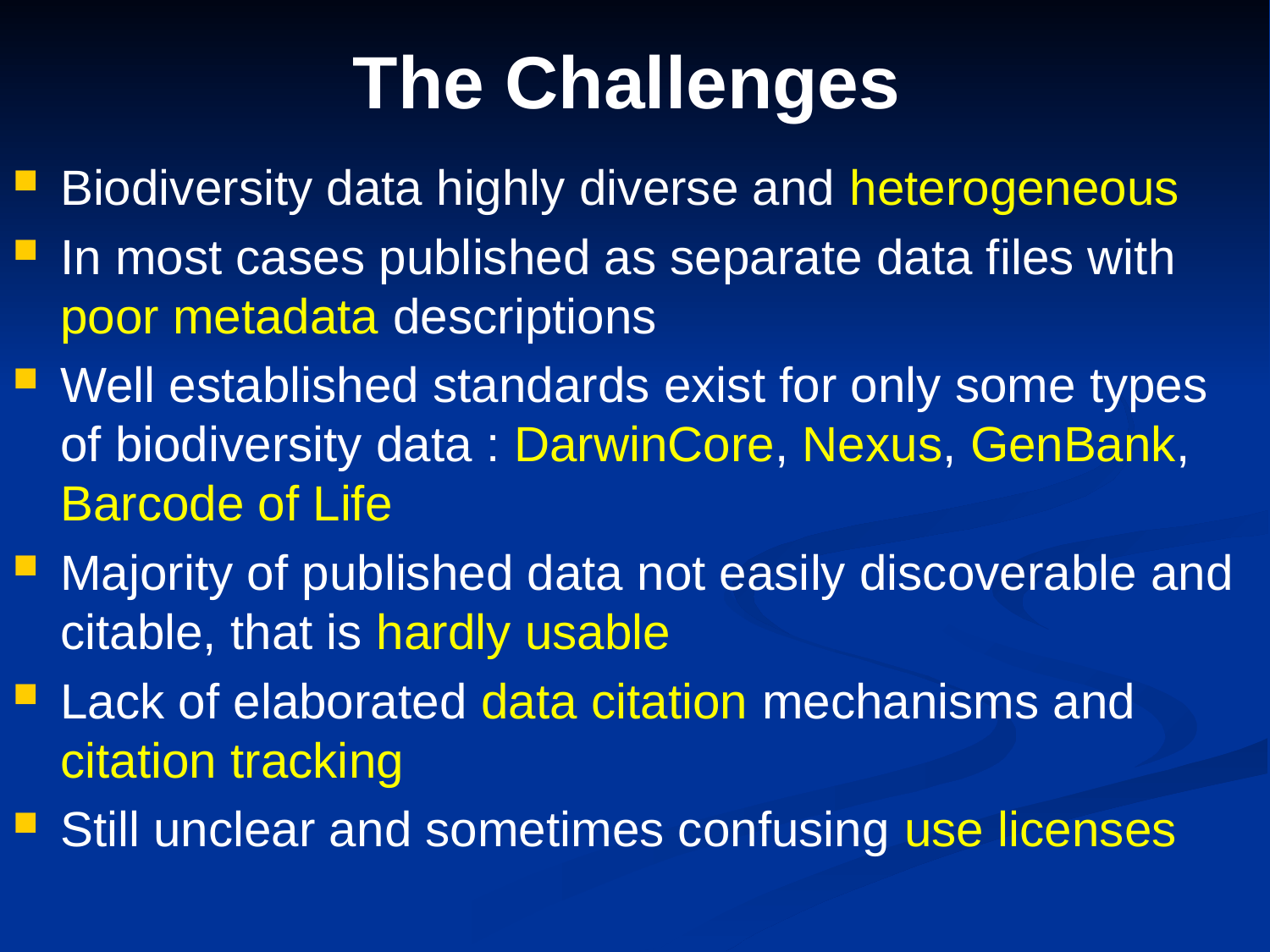

# The Challenges
Biodiversity data highly diverse and heterogeneous
In most cases published as separate data files with poor metadata descriptions
Well established standards exist for only some types of biodiversity data : DarwinCore, Nexus, GenBank, Barcode of Life
Majority of published data not easily discoverable and citable, that is hardly usable
Lack of elaborated data citation mechanisms and citation tracking
Still unclear and sometimes confusing use licenses